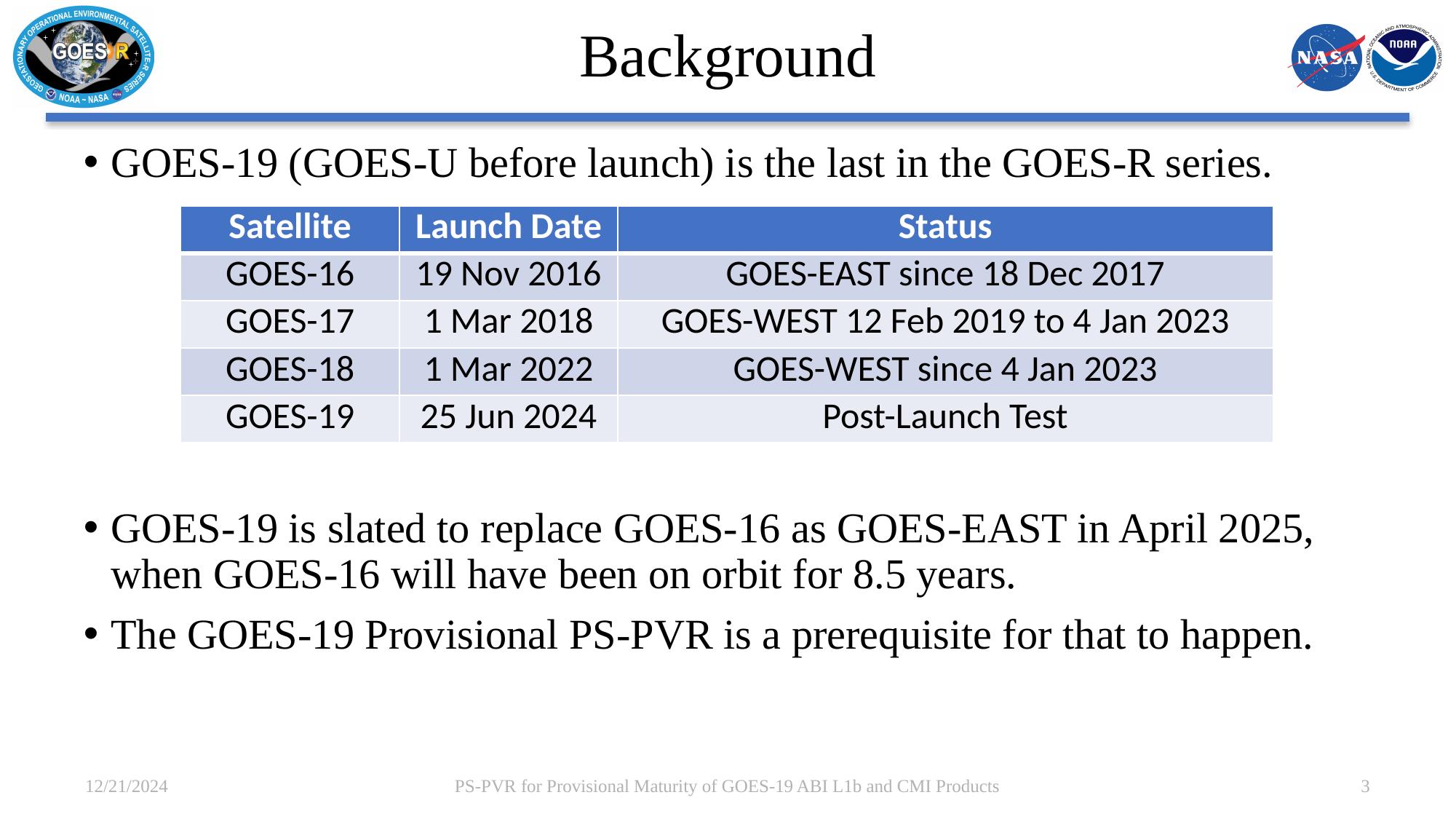

# Background
GOES-19 (GOES-U before launch) is the last in the GOES-R series.

GOES-19 is slated to replace GOES-16 as GOES-EAST in April 2025, when GOES-16 will have been on orbit for 8.5 years.
The GOES-19 Provisional PS-PVR is a prerequisite for that to happen.
| Satellite | Launch Date | Status |
| --- | --- | --- |
| GOES-16 | 19 Nov 2016 | GOES-EAST since 18 Dec 2017 |
| GOES-17 | 1 Mar 2018 | GOES-WEST 12 Feb 2019 to 4 Jan 2023 |
| GOES-18 | 1 Mar 2022 | GOES-WEST since 4 Jan 2023 |
| GOES-19 | 25 Jun 2024 | Post-Launch Test |
12/21/2024
PS-PVR for Provisional Maturity of GOES-19 ABI L1b and CMI Products
3